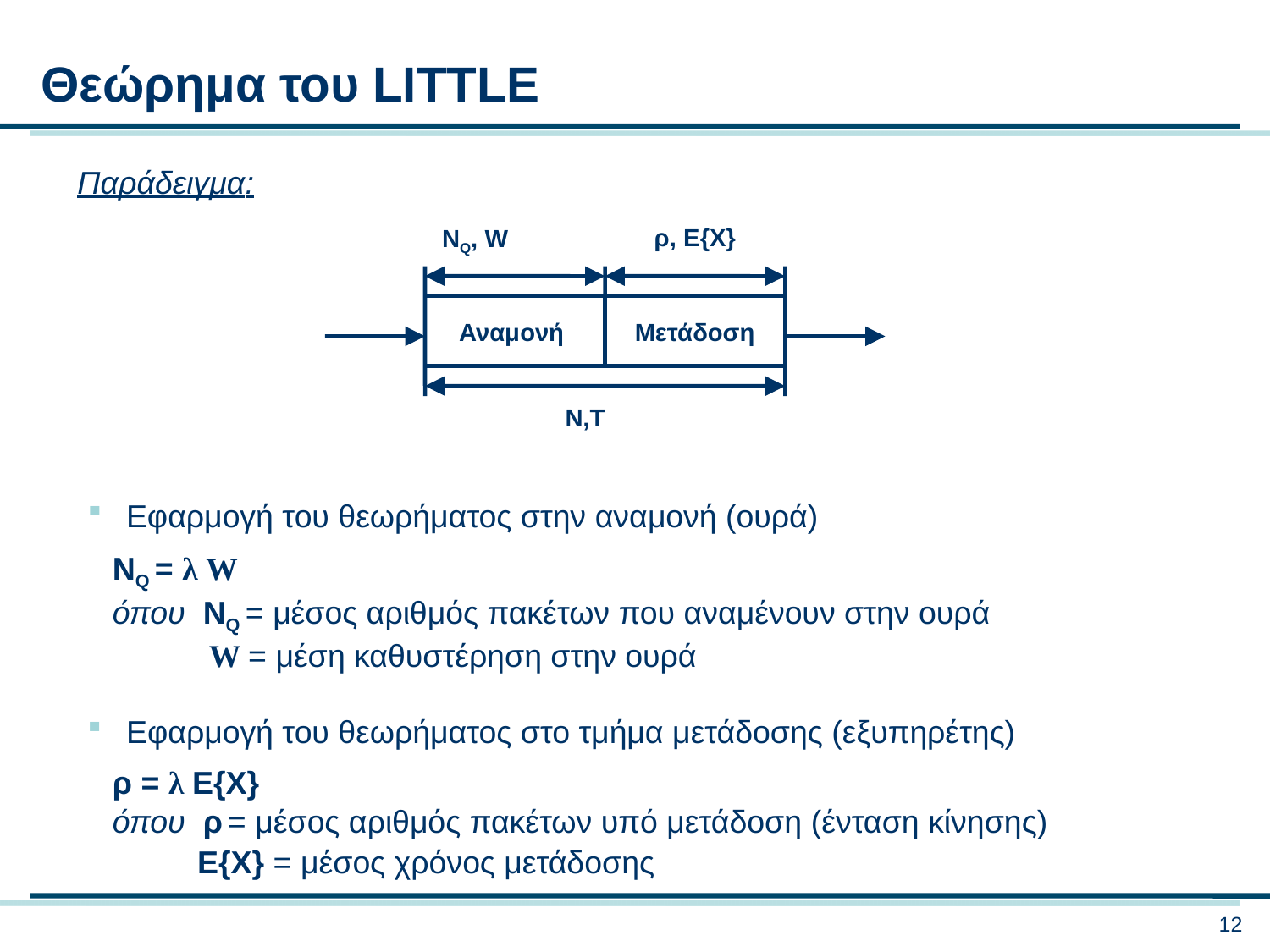

Θεώρημα του LITTLE
Παράδειγμα:
NQ, W
ρ, E{X}

Αναμονή
Μετάδοση

N,T

 Εφαρμογή του θεωρήματος στην αναμονή (ουρά)
NQ = λ W
όπου  NQ = μέσος αριθμός πακέτων που αναμένουν στην ουρά
            W = μέση καθυστέρηση στην ουρά
 Εφαρμογή του θεωρήματος στο τμήμα μετάδοσης (εξυπηρέτης)
ρ = λ E{Χ}
όπου  ρ = μέσος αριθμός πακέτων υπό μετάδοση (ένταση κίνησης)

E{Χ} = μέσος χρόνος μετάδοσης
12